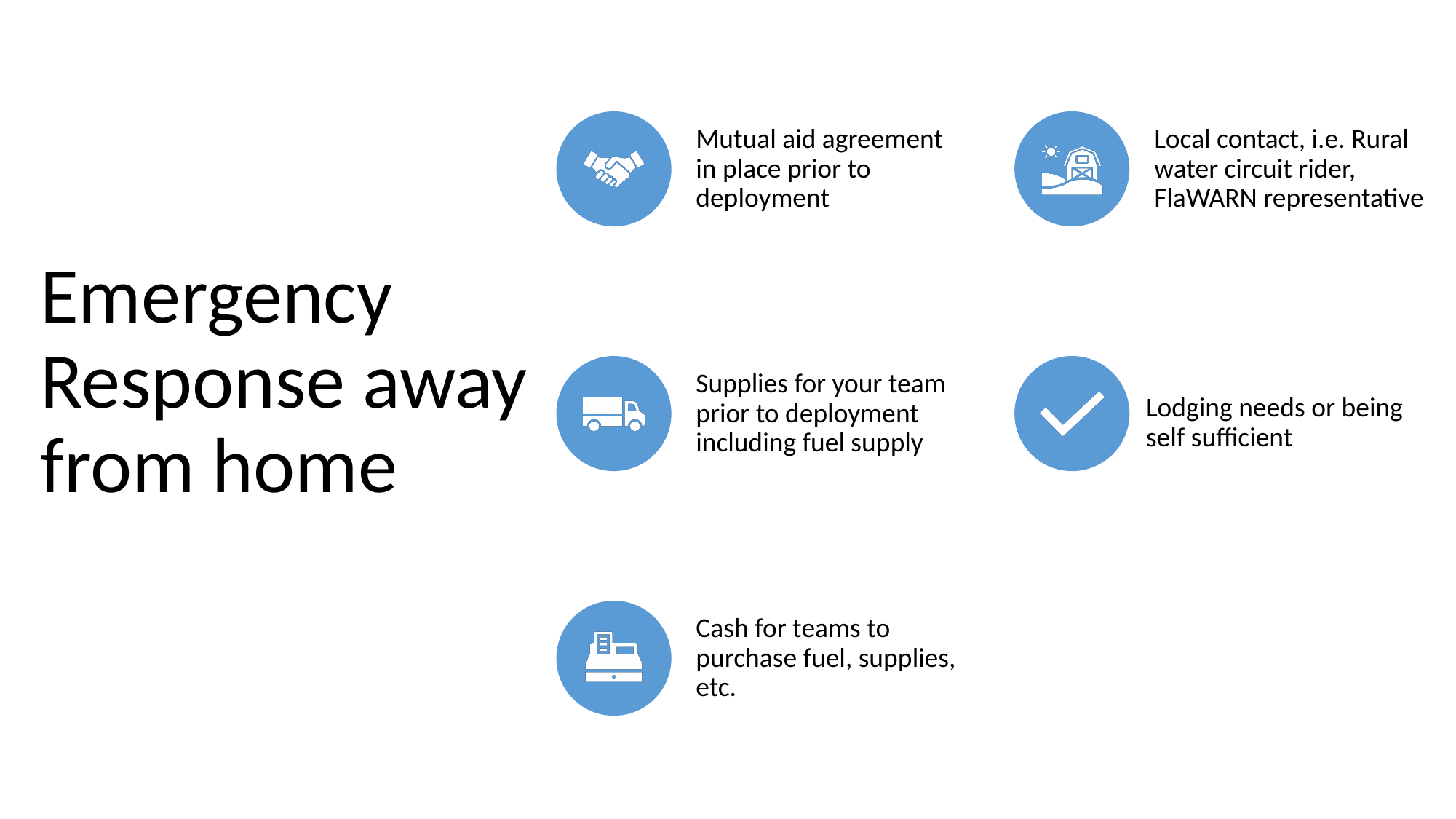

Mutual aid agreement in place prior to deployment
Local contact, i.e. Rural water circuit rider, FlaWARN representative
Supplies for your team prior to deployment including fuel supply
Lodging needs or being self sufficient
Cash for teams to purchase fuel, supplies, etc.
Emergency Response away from home